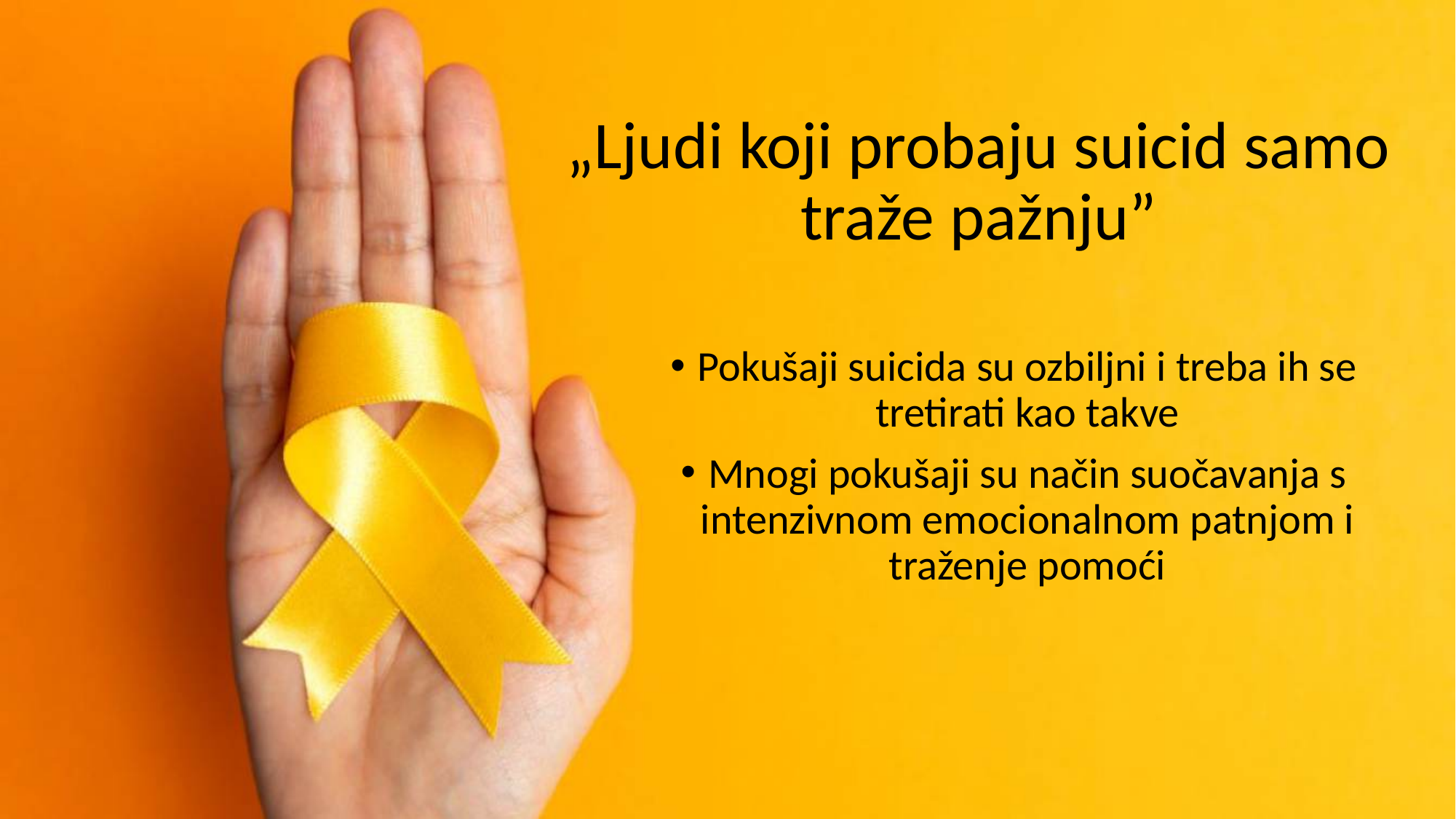

# „Ljudi koji probaju suicid samo traže pažnju”
Pokušaji suicida su ozbiljni i treba ih se tretirati kao takve
Mnogi pokušaji su način suočavanja s intenzivnom emocionalnom patnjom i traženje pomoći